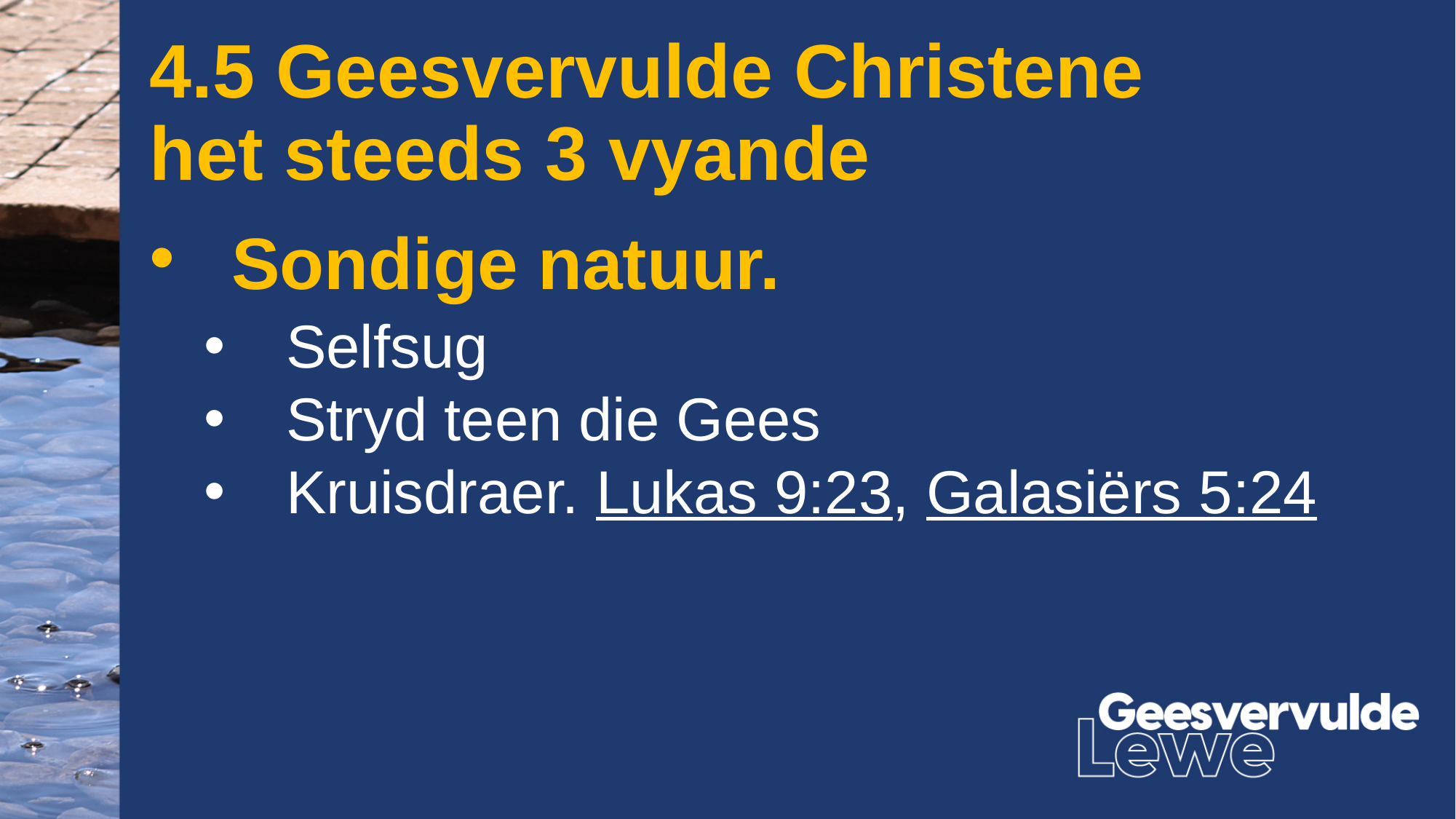

4.5 Geesvervulde Christene
het steeds 3 vyande
Sondige natuur.
Selfsug
Stryd teen die Gees
Kruisdraer. Lukas 9:23, Galasiërs 5:24